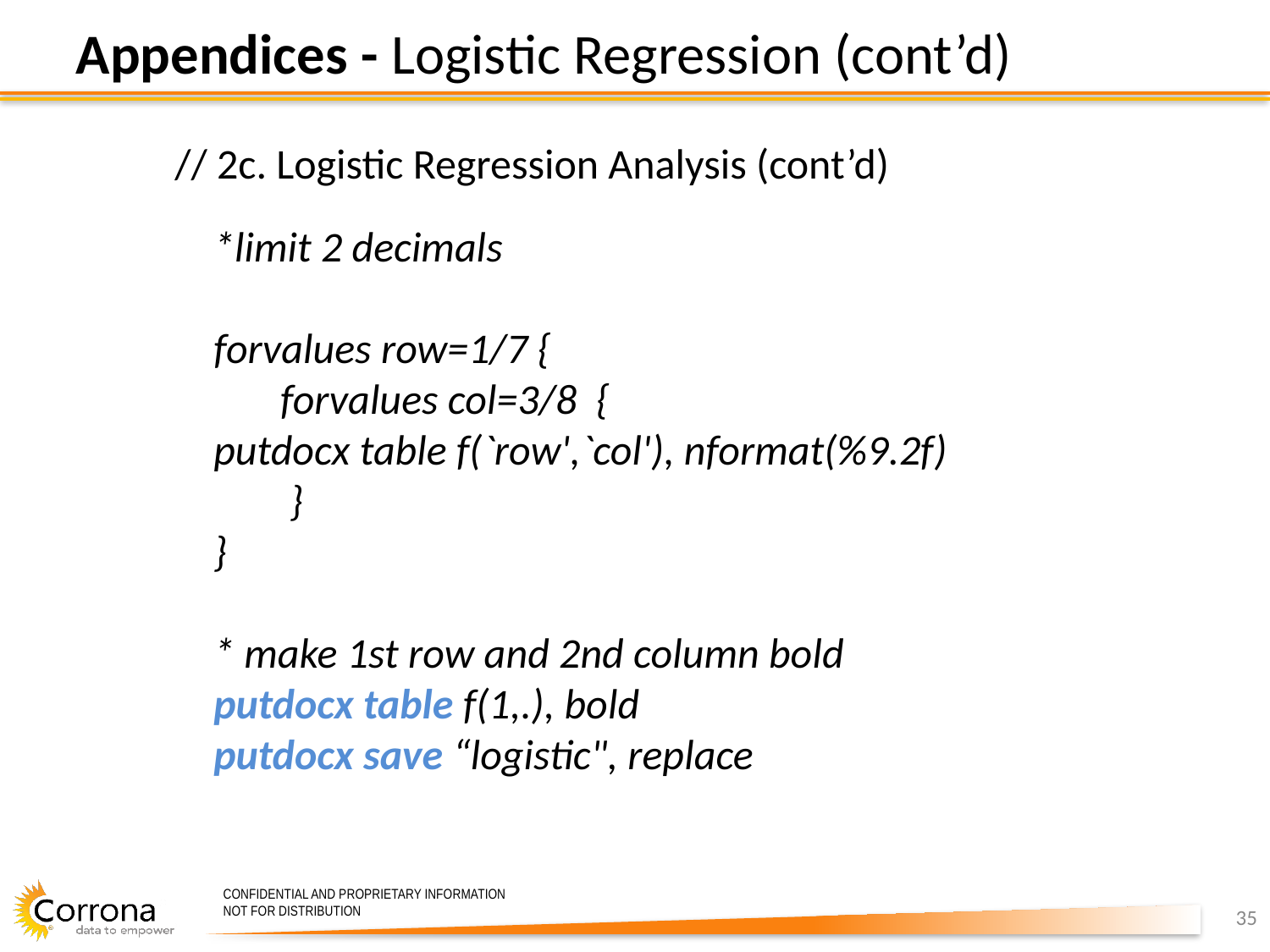

Appendices - Logistic Regression (cont’d)
// 2c. Logistic Regression Analysis (cont’d)
*limit 2 decimals

forvalues row=1/7 {
       forvalues col=3/8  {
putdocx table f(`row',`col'), nformat(%9.2f)
        }
}

* make 1st row and 2nd column bold
putdocx table f(1,.), bold
putdocx save “logistic", replace

35